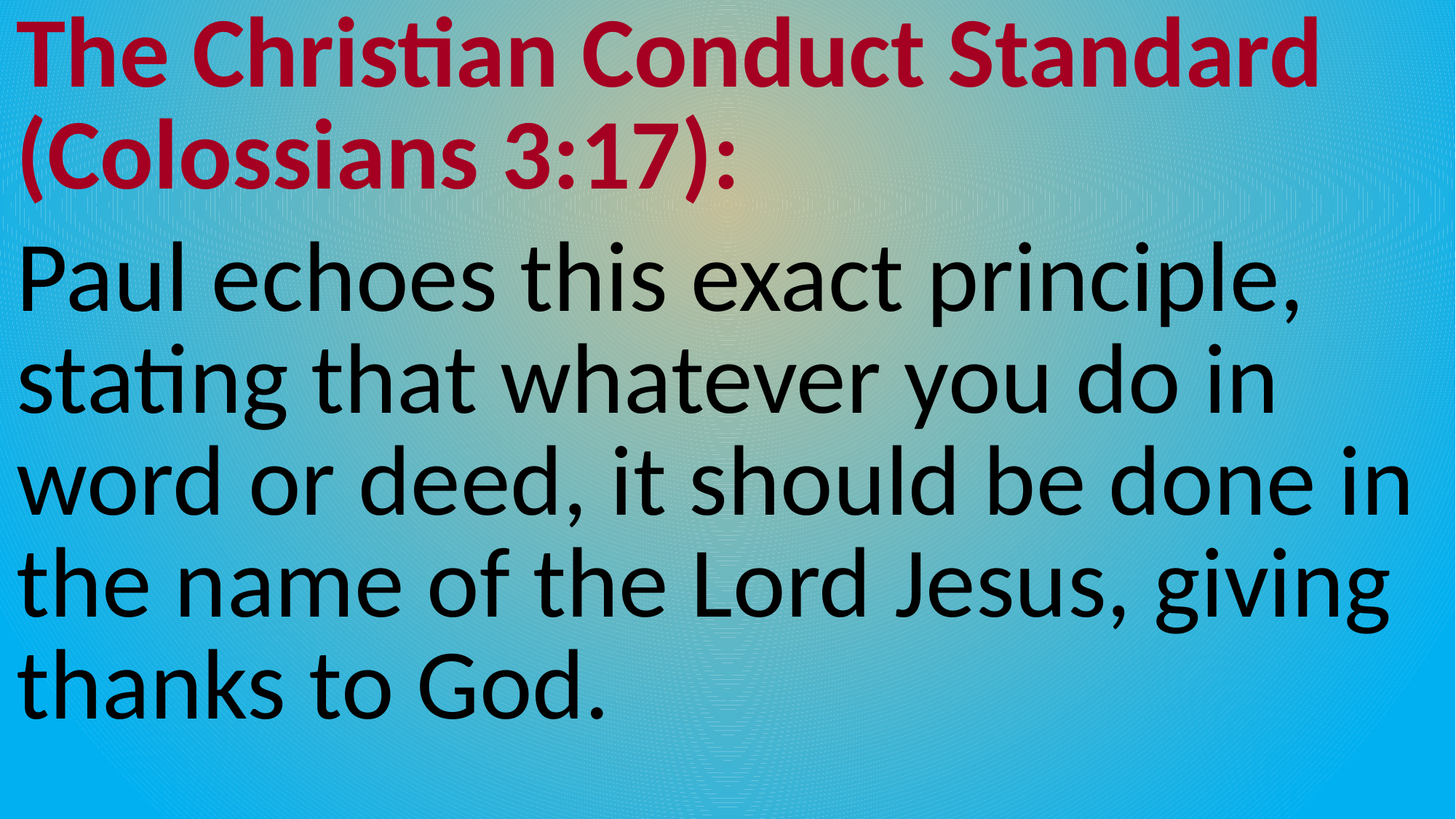

The Christian Conduct Standard (Colossians 3:17):
Paul echoes this exact principle, stating that whatever you do in word or deed, it should be done in the name of the Lord Jesus, giving thanks to God.